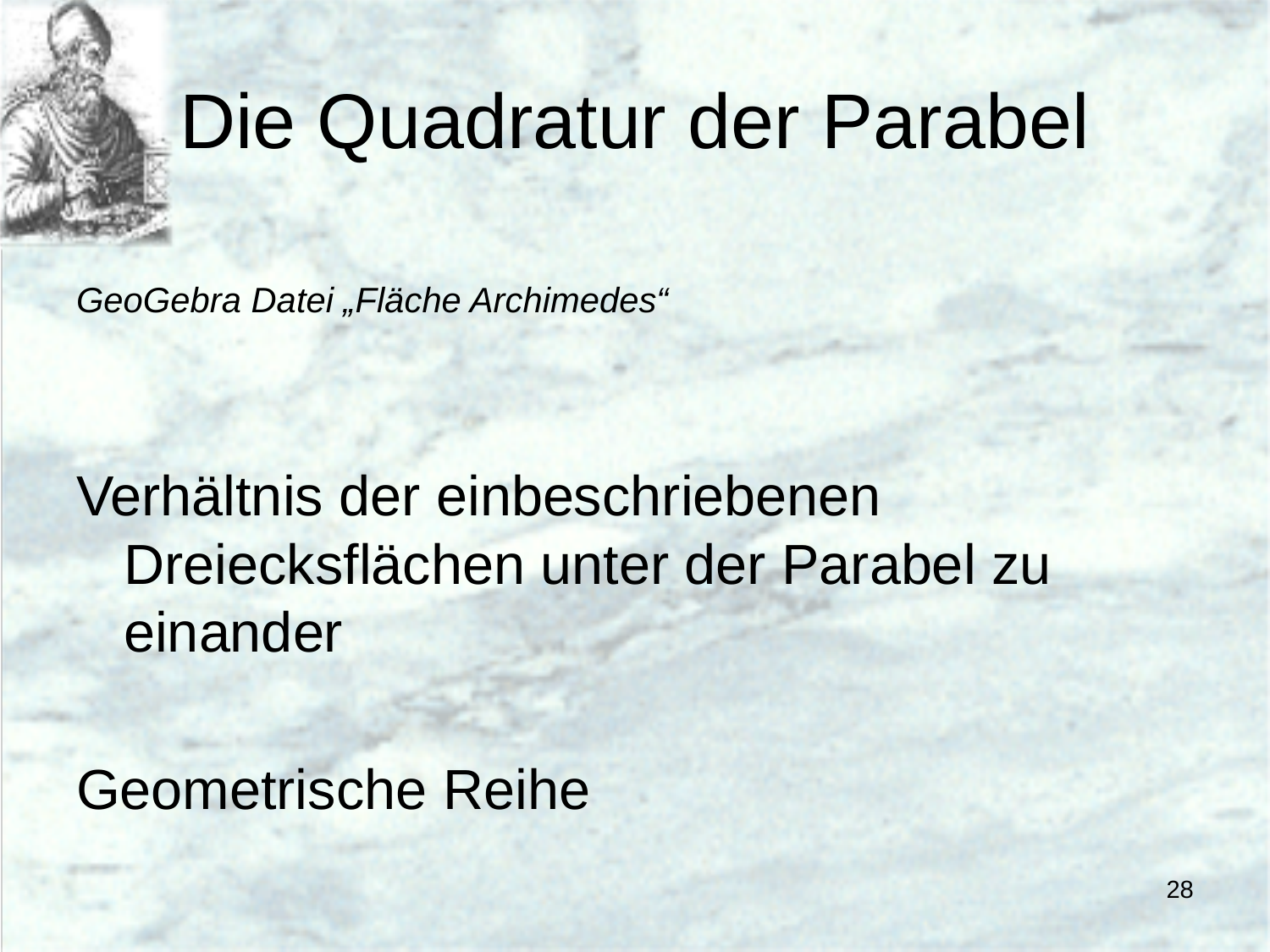

# Die Quadratur der Parabel

GeoGebra Datei „Fläche Archimedes“

Verhältnis der einbeschriebenen Dreiecksflächen unter der Parabel zu einander

Geometrische Reihe
28